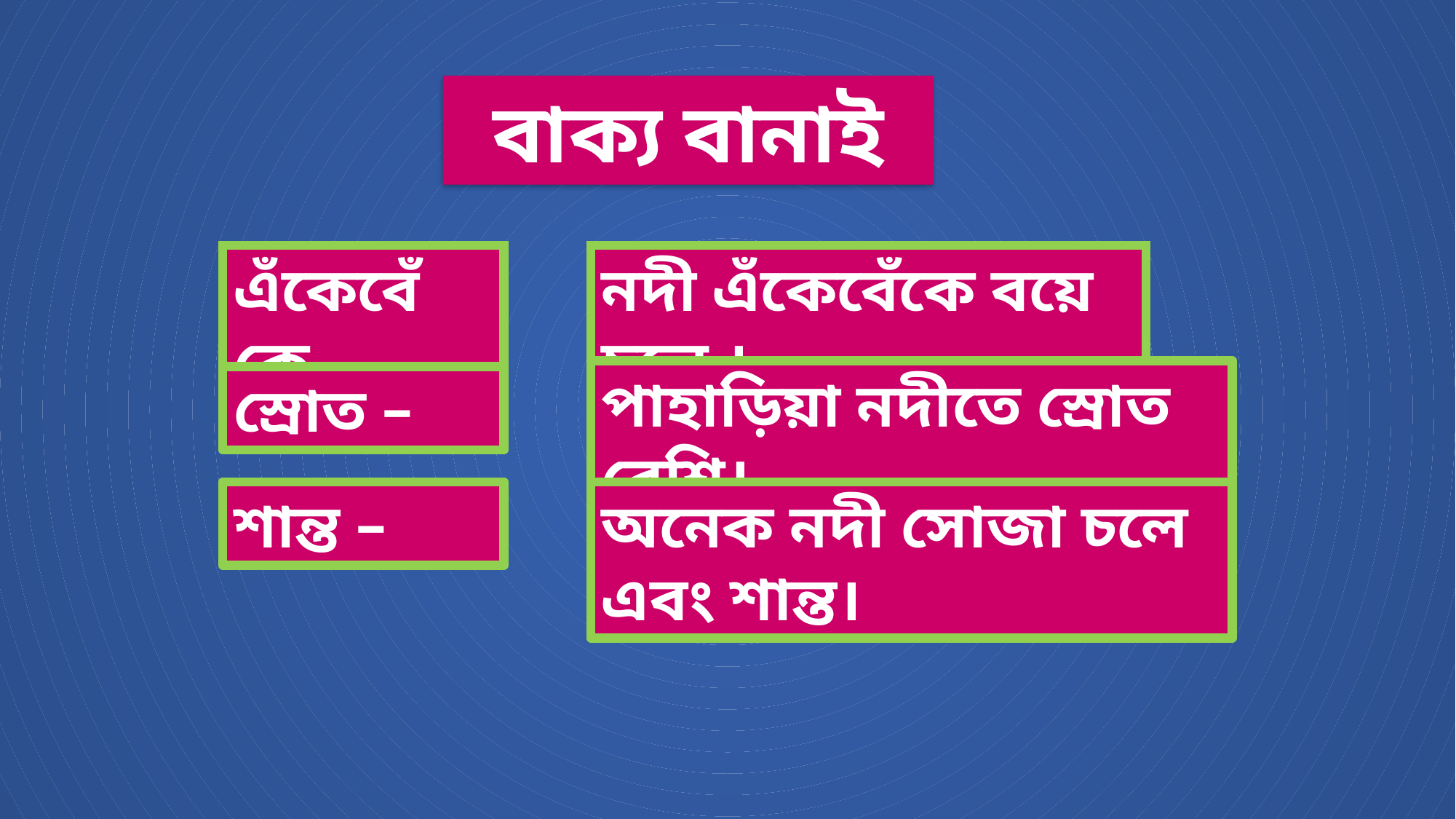

বাক্য বানাই
এঁকেবেঁকে –
নদী এঁকেবেঁকে বয়ে চলে ।
পাহাড়িয়া নদীতে স্রোত  বেশি।
স্রোত –
শান্ত –
অনেক নদী সোজা চলে এবং শান্ত।